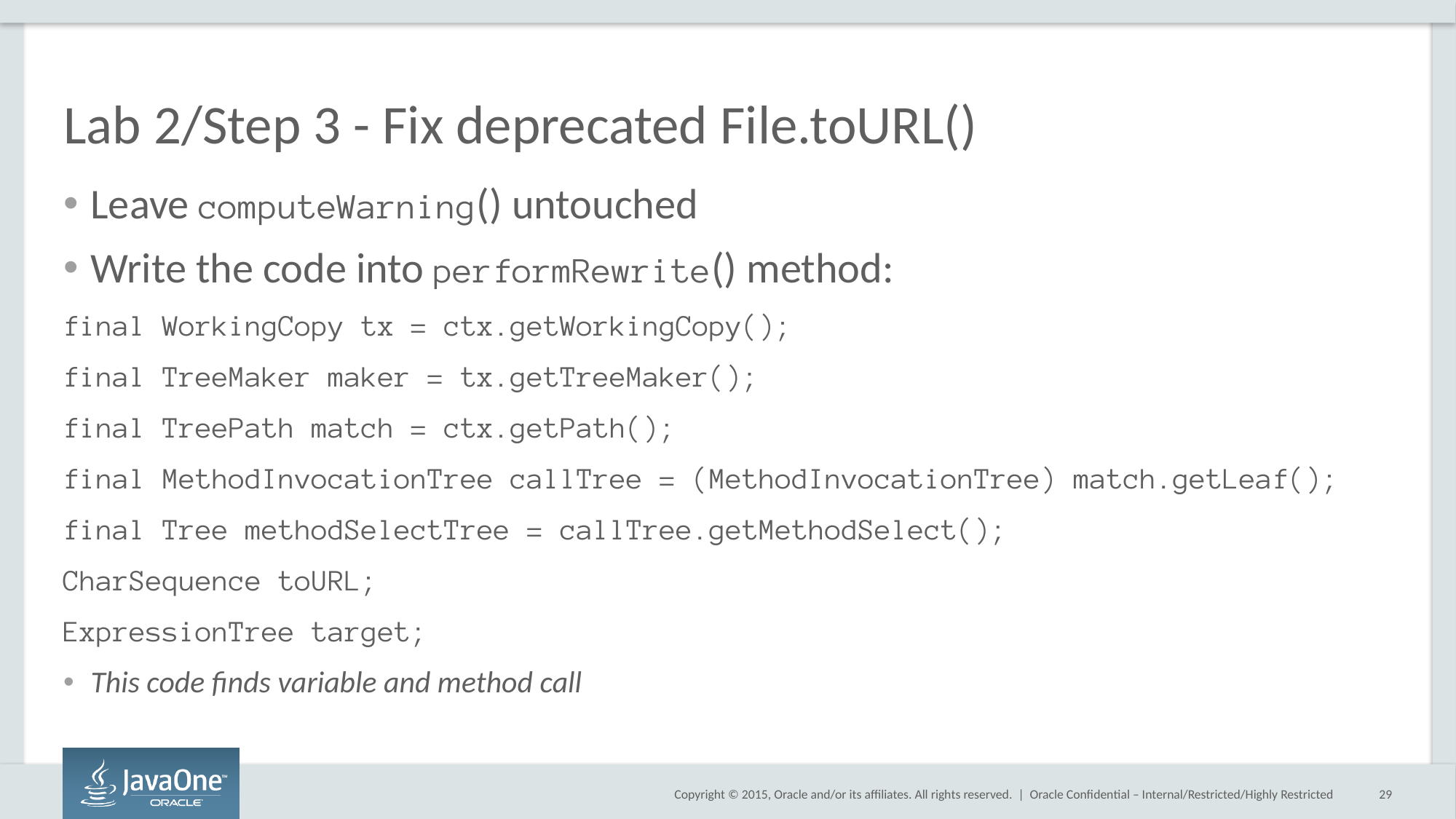

# Lab 2/Step 3 - Fix deprecated File.toURL()
Leave computeWarning() untouched
Write the code into performRewrite() method:
final WorkingCopy tx = ctx.getWorkingCopy();
final TreeMaker maker = tx.getTreeMaker();
final TreePath match = ctx.getPath();
final MethodInvocationTree callTree = (MethodInvocationTree) match.getLeaf();
final Tree methodSelectTree = callTree.getMethodSelect();
CharSequence toURL;
ExpressionTree target;
This code finds variable and method call
Oracle Confidential – Internal/Restricted/Highly Restricted
29